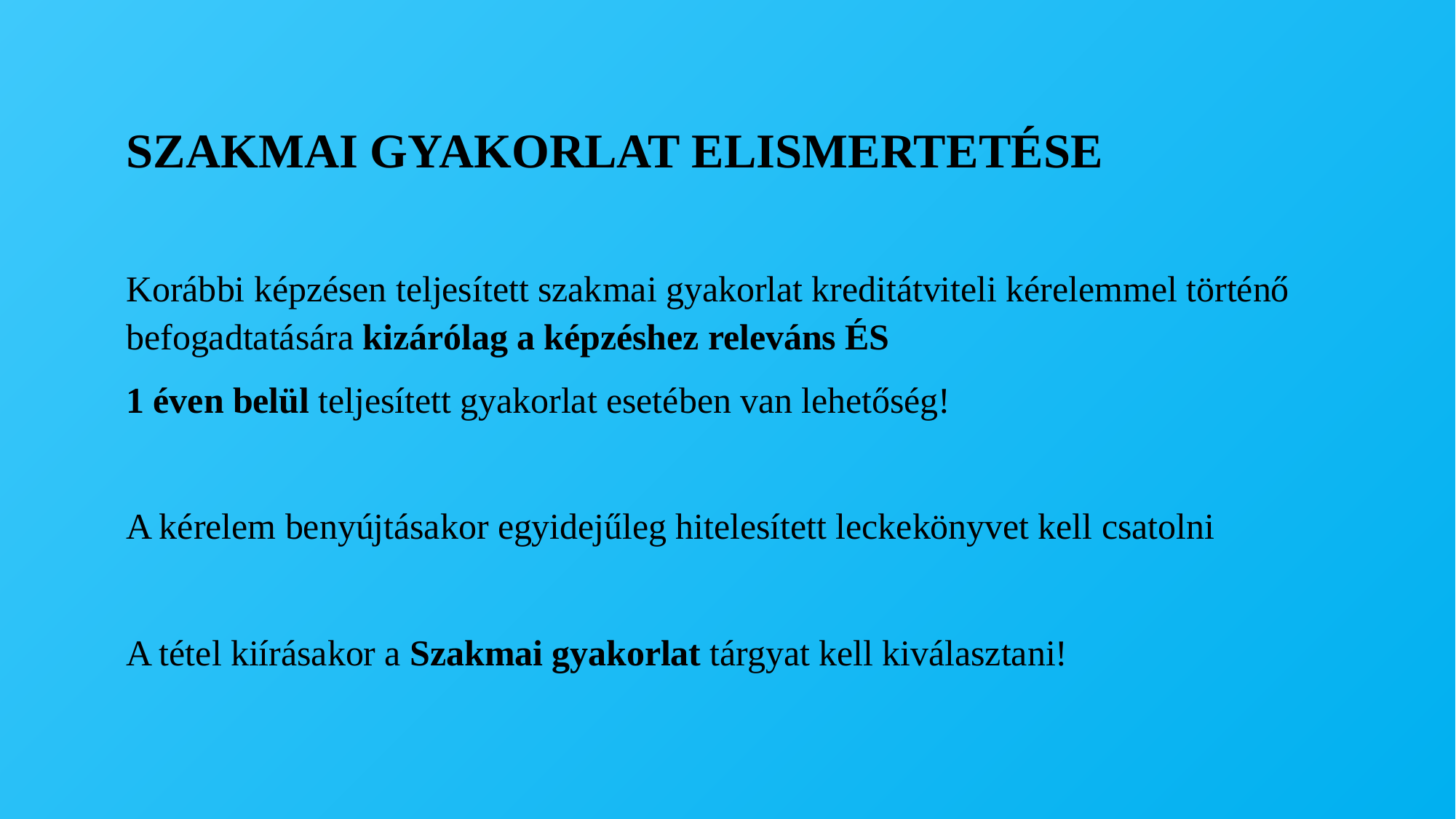

# Szakmai gyakorlat elismertetése
Korábbi képzésen teljesített szakmai gyakorlat kreditátviteli kérelemmel történő befogadtatására kizárólag a képzéshez releváns ÉS
1 éven belül teljesített gyakorlat esetében van lehetőség!

A kérelem benyújtásakor egyidejűleg hitelesített leckekönyvet kell csatolni

A tétel kiírásakor a Szakmai gyakorlat tárgyat kell kiválasztani!